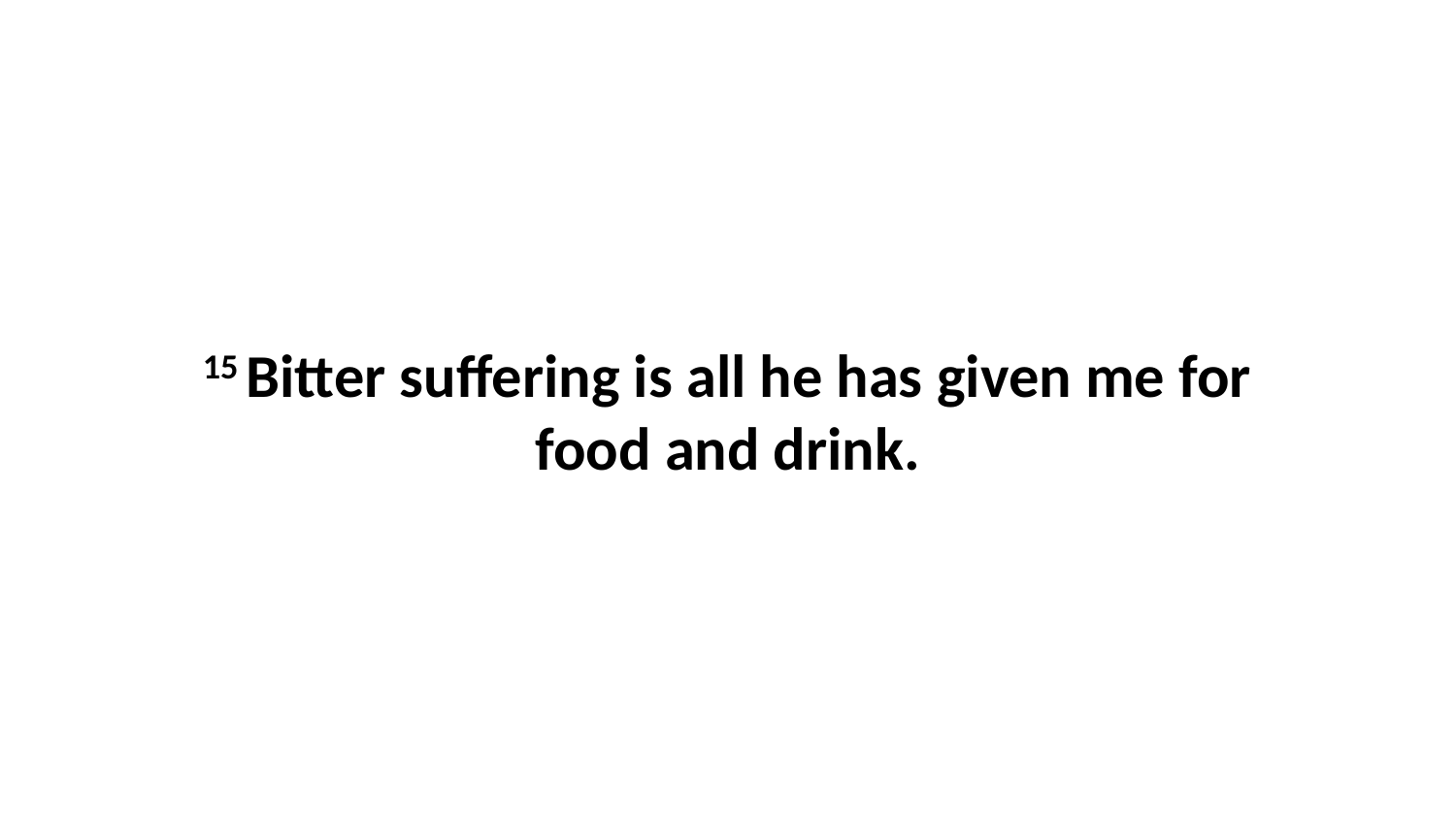

15 Bitter suffering is all he has given me for food and drink.